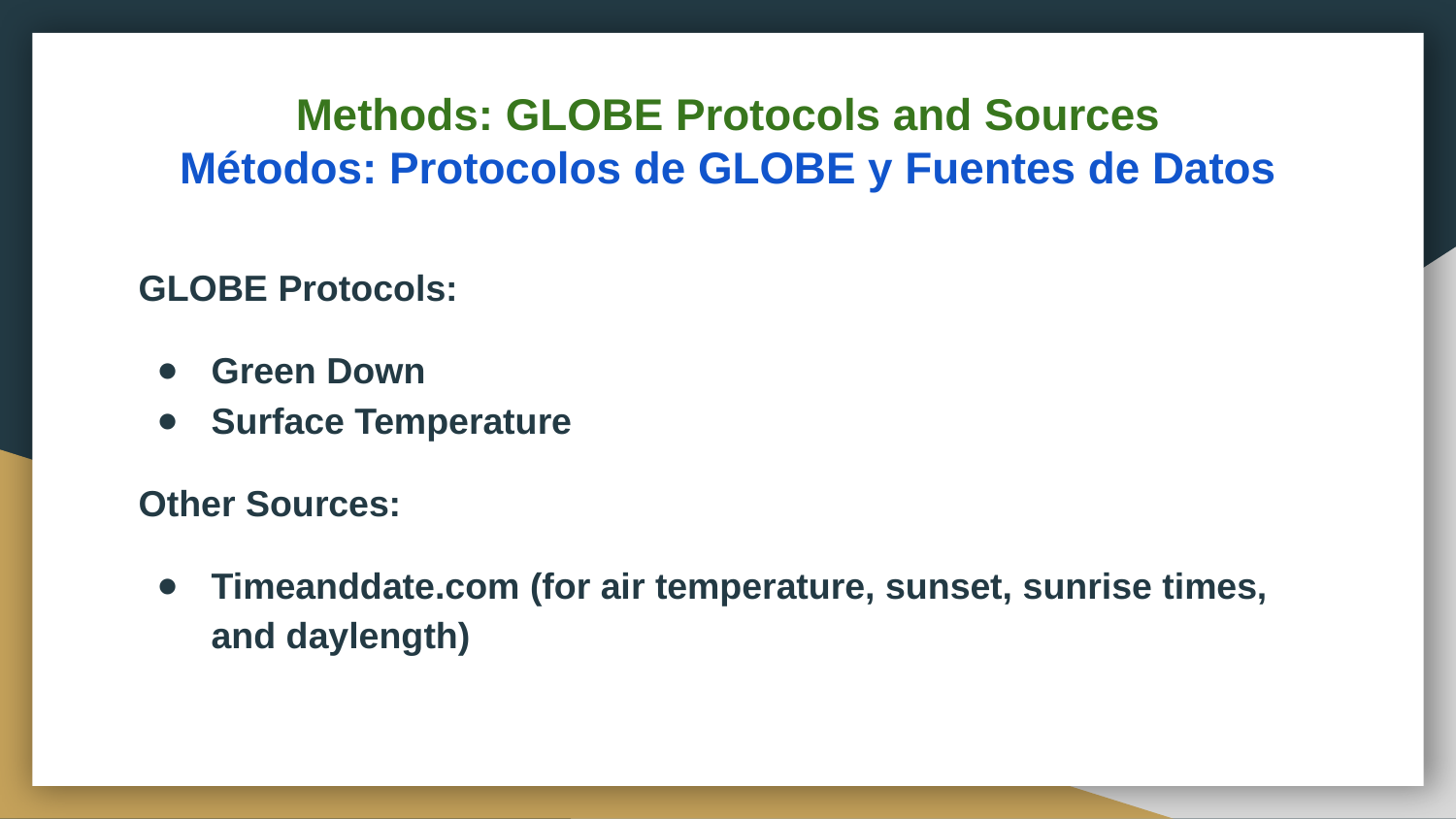

# Methods: GLOBE Protocols and Sources
Métodos: Protocolos de GLOBE y Fuentes de Datos
GLOBE Protocols:
Green Down
Surface Temperature
Other Sources:
Timeanddate.com (for air temperature, sunset, sunrise times, and daylength)